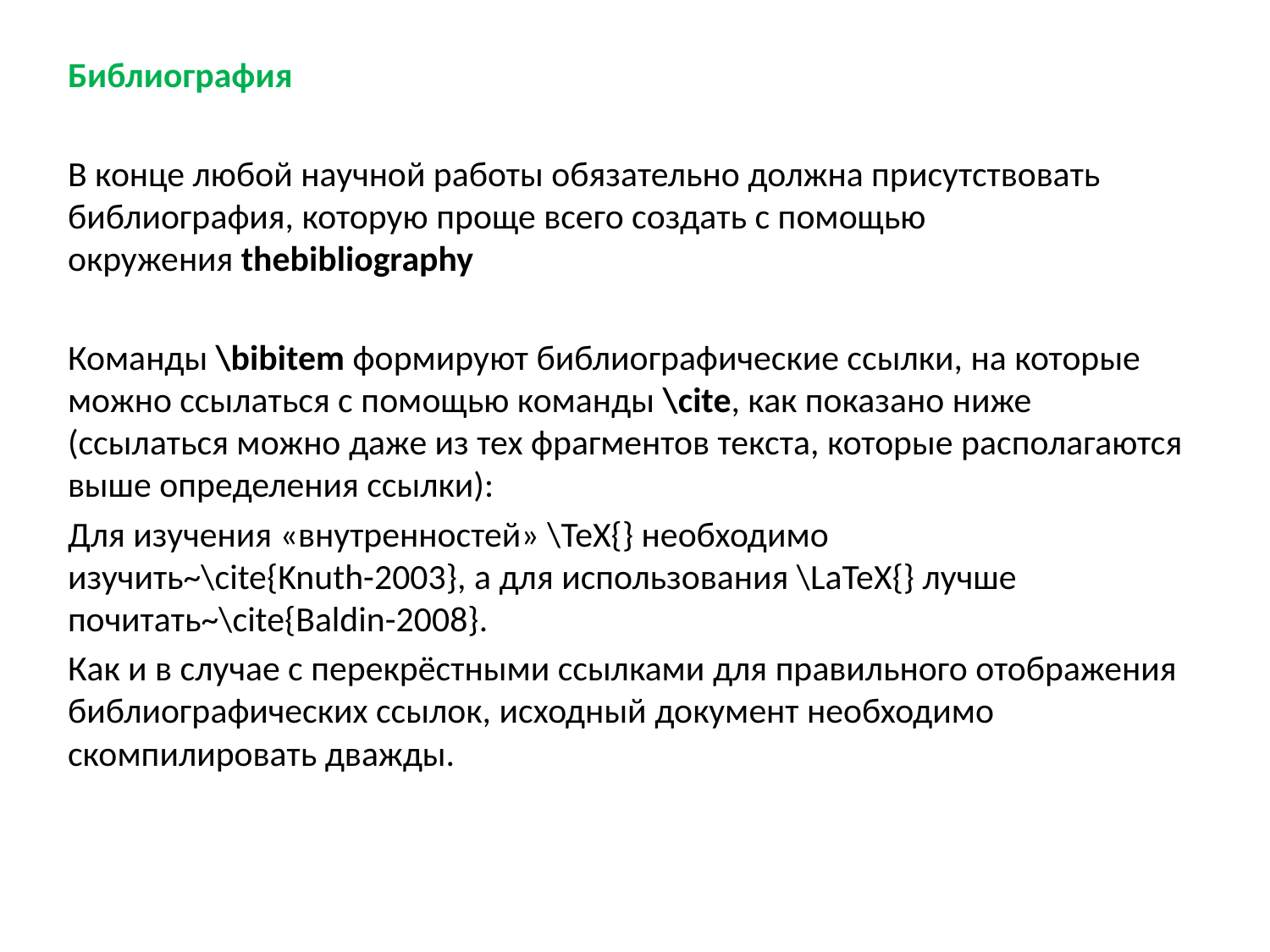

Библиография

В конце любой научной работы обязательно должна присутствовать библиография, которую проще всего создать с помощью окружения thebibliography

Команды \bibitem формируют библиографические ссылки, на которые можно ссылаться с помощью команды \cite, как показано ниже (ссылаться можно даже из тех фрагментов текста, которые располагаются выше определения ссылки):
Для изучения «внутренностей» \TeX{} необходимо
изучить~\cite{Knuth-2003}, а для использования \LaTeX{} лучше
почитать~\cite{Baldin-2008}.
Как и в случае с перекрёстными ссылками для правильного отображения библиографических ссылок, исходный документ необходимо скомпилировать дважды.